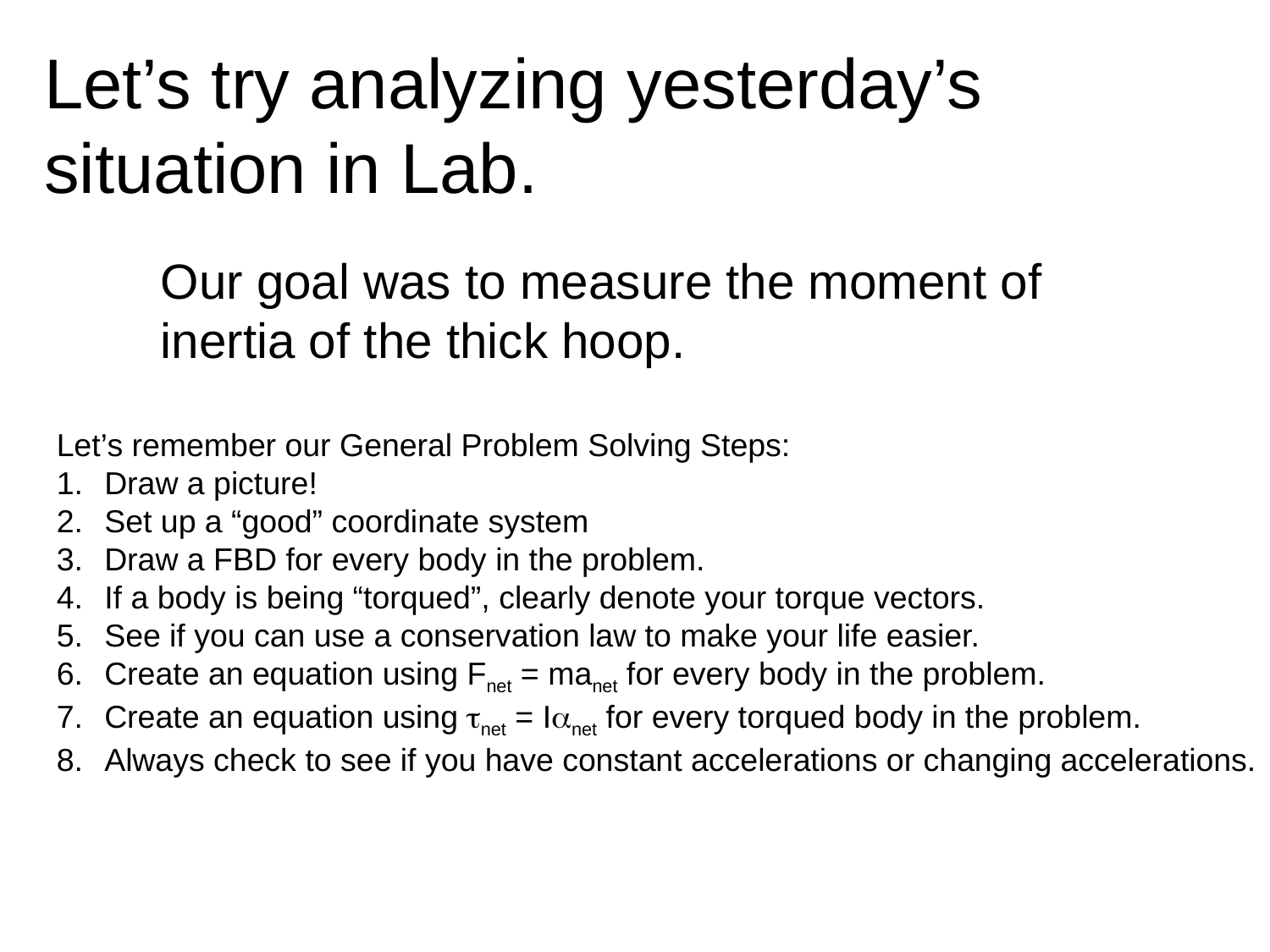

Let’s try analyzing yesterday’s situation in Lab.
Our goal was to measure the moment of inertia of the thick hoop.
Let’s remember our General Problem Solving Steps:
Draw a picture!
Set up a “good” coordinate system
Draw a FBD for every body in the problem.
If a body is being “torqued”, clearly denote your torque vectors.
See if you can use a conservation law to make your life easier.
Create an equation using Fnet = manet for every body in the problem.
Create an equation using τnet = Iαnet for every torqued body in the problem.
Always check to see if you have constant accelerations or changing accelerations.